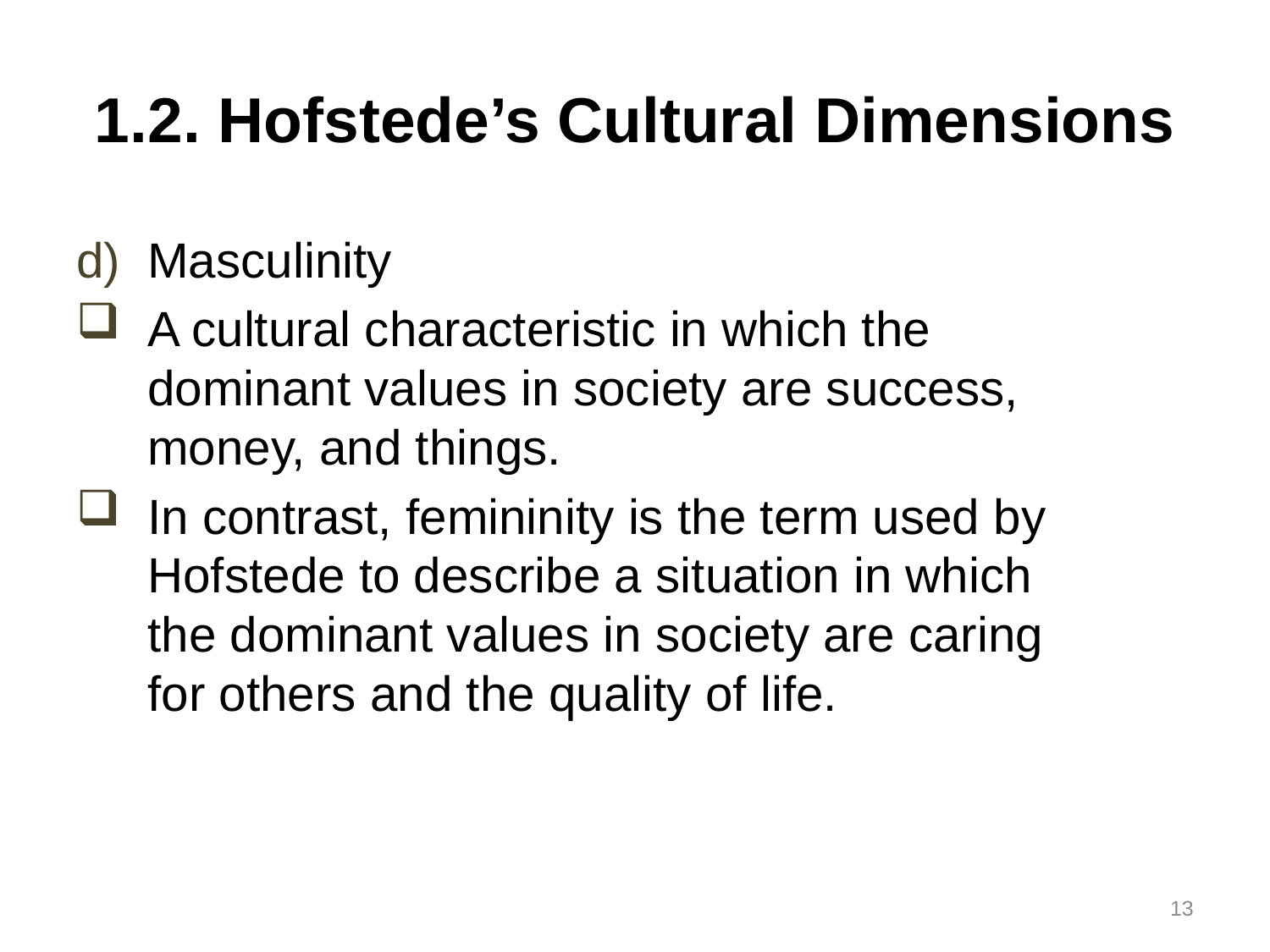

# 1.2. Hofstede’s Cultural Dimensions
Masculinity
A cultural characteristic in which the dominant values in society are success, money, and things.
In contrast, femininity is the term used by Hofstede to describe a situation in which the dominant values in society are caring for others and the quality of life.
13